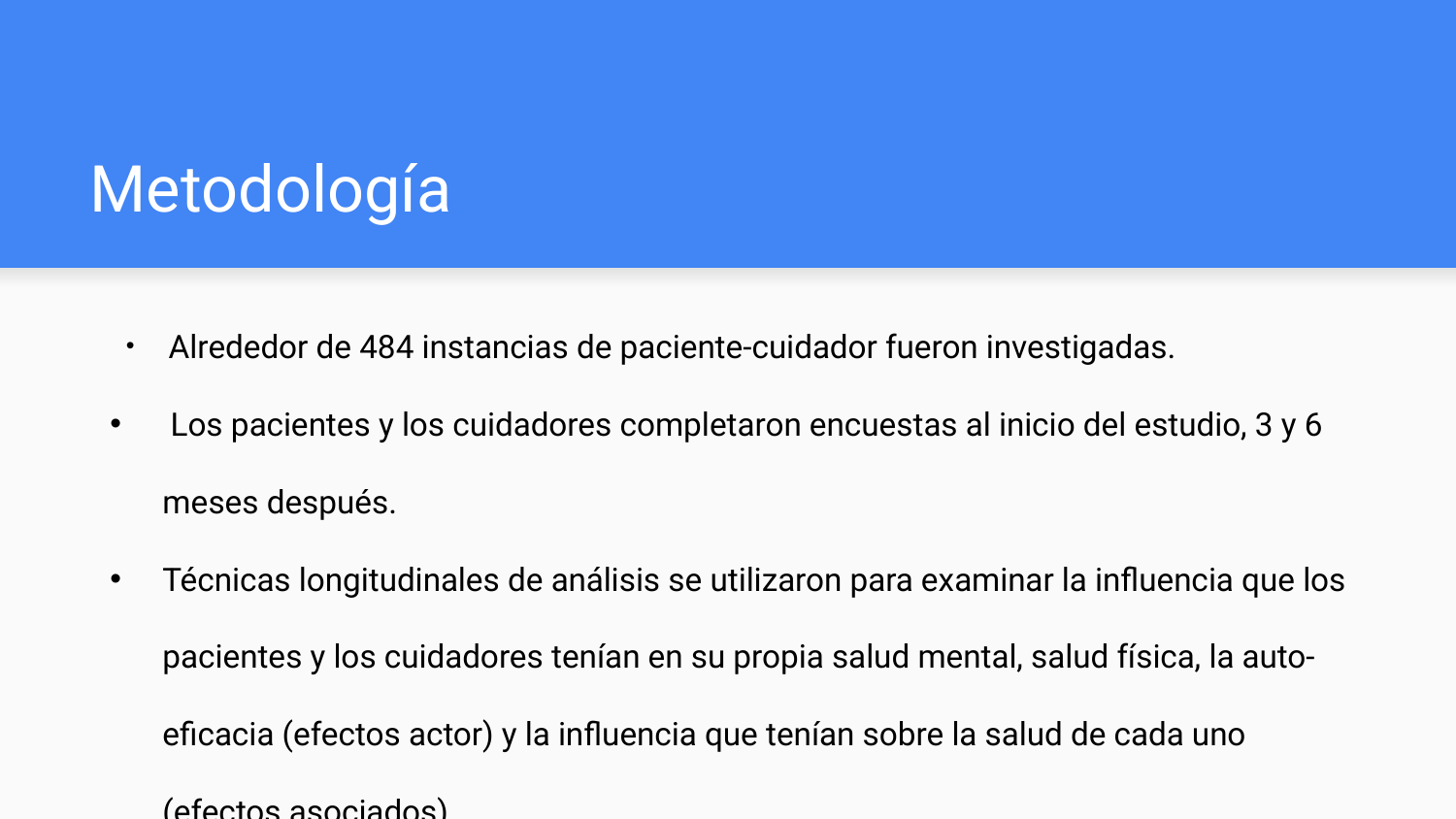

# Metodología
 Alrededor de 484 instancias de paciente-cuidador fueron investigadas.
 Los pacientes y los cuidadores completaron encuestas al inicio del estudio, 3 y 6 meses después.
Técnicas longitudinales de análisis se utilizaron para examinar la influencia que los pacientes y los cuidadores tenían en su propia salud mental, salud física, la auto-eficacia (efectos actor) y la influencia que tenían sobre la salud de cada uno (efectos asociados).
También se examinó la influencia de la auto-eficacia en la salud mental y física durante el tiempo estudiado.